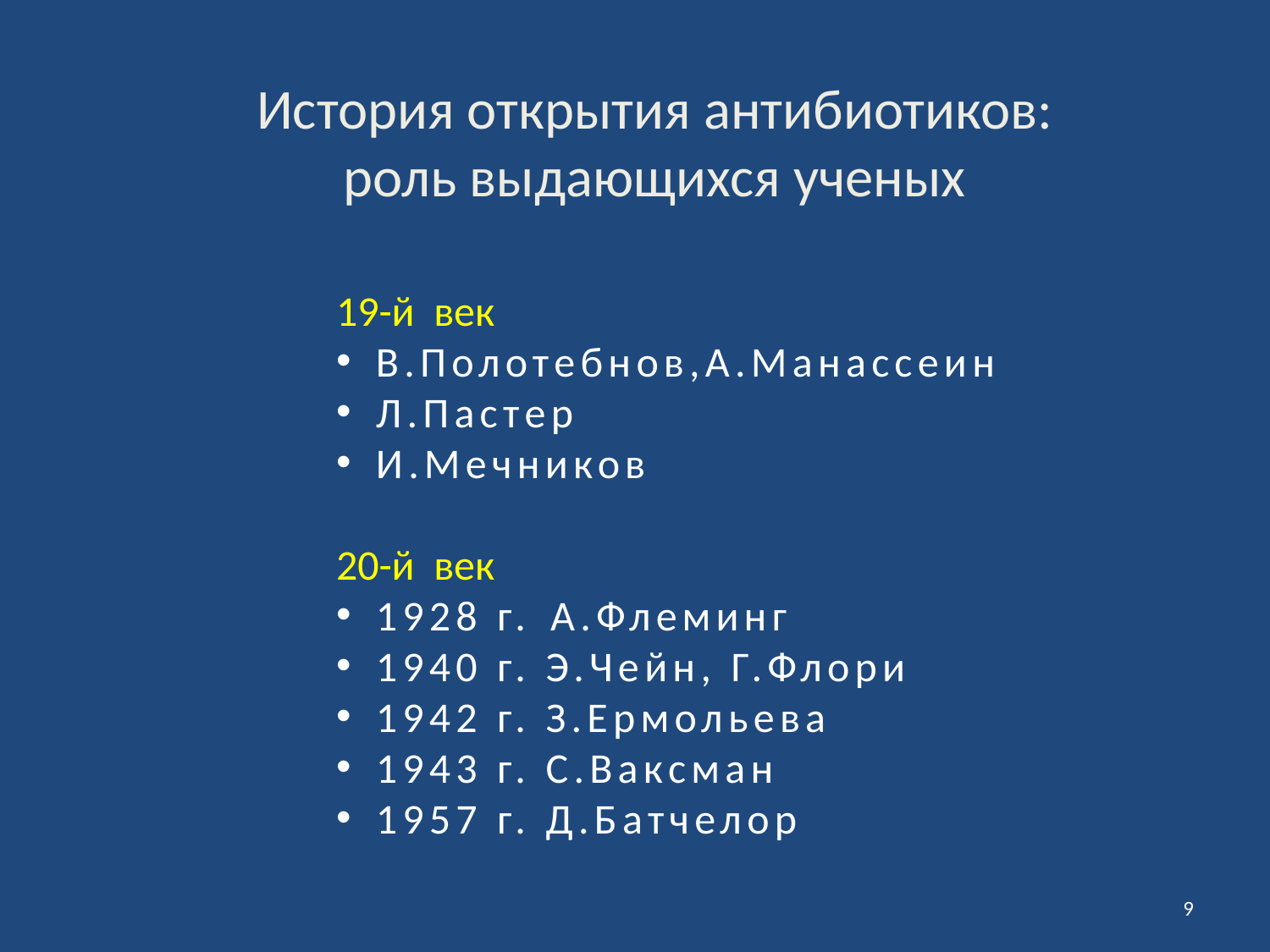

История открытия антибиотиков:
 роль выдающихся ученых
19-й  век
В.Полотебнов,А.Манассеин
Л.Пастер
И.Мечников

20-й  век
1928 г.  А.Флеминг
1940 г. Э.Чейн, Г.Флори
1942 г. З.Ермольева
1943 г. С.Ваксман
1957 г. Д.Батчелор

9